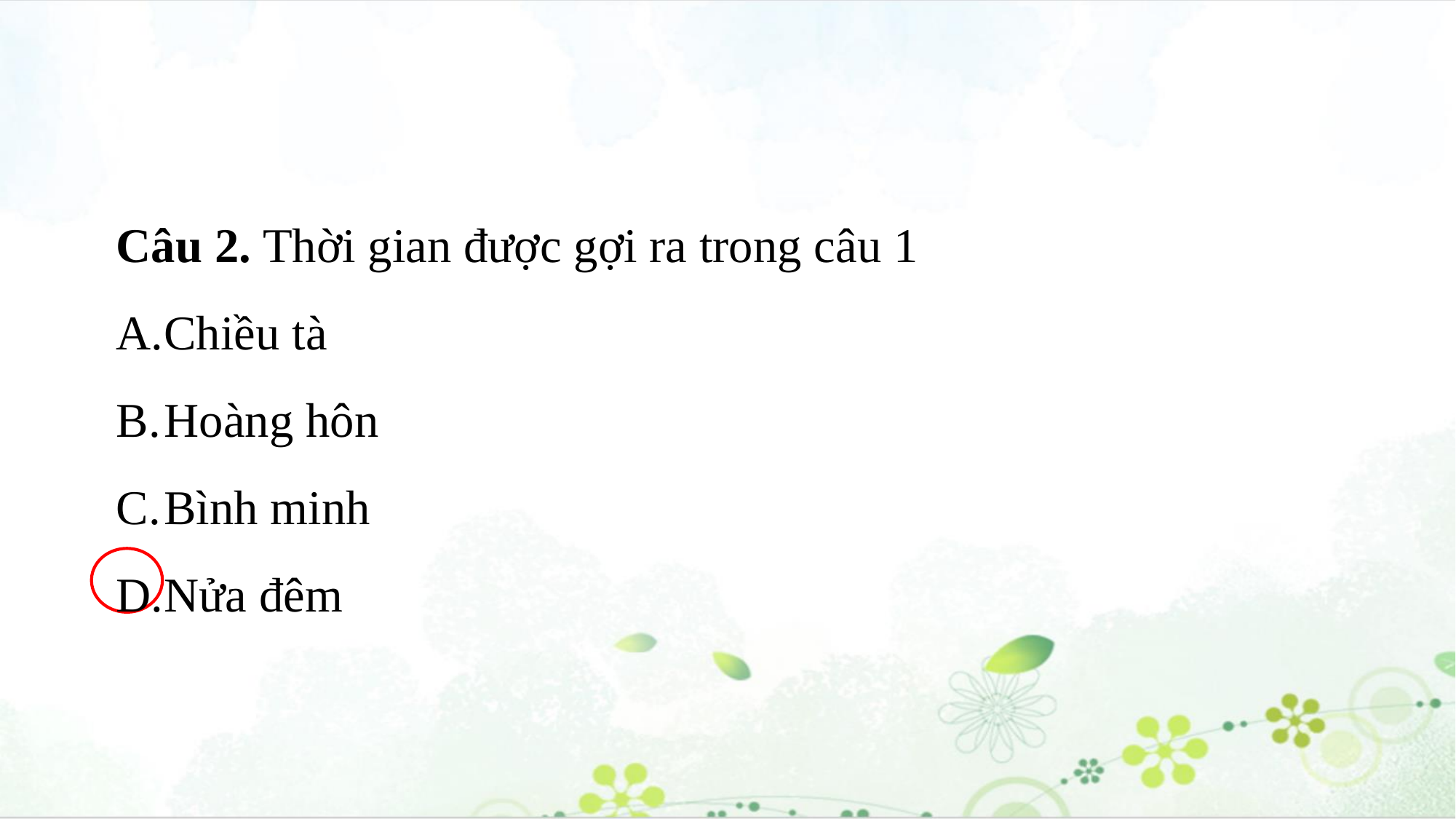

Câu 2. Thời gian được gợi ra trong câu 1
A.	Chiều tà
B.	Hoàng hôn
C.	Bình minh
D.	Nửa đêm